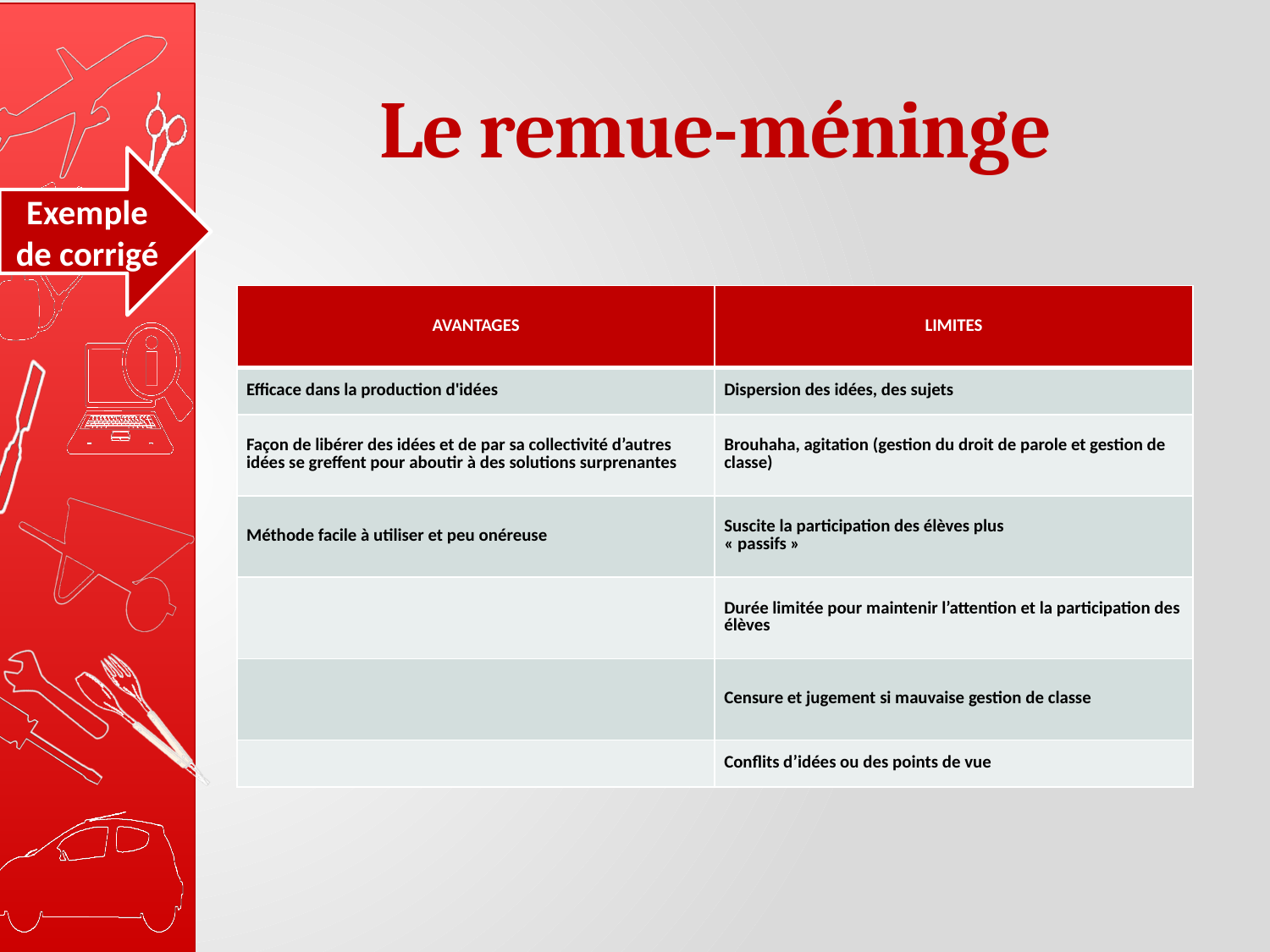

# Le remue-méninge

Exemple de corrigé
| AVANTAGES | LIMITES |
| --- | --- |
| Efficace dans la production d'idées | Dispersion des idées, des sujets |
| Façon de libérer des idées et de par sa collectivité d’autres idées se greffent pour aboutir à des solutions surprenantes | Brouhaha, agitation (gestion du droit de parole et gestion de classe) |
| Méthode facile à utiliser et peu onéreuse | Suscite la participation des élèves plus « passifs » |
|  | Durée limitée pour maintenir l’attention et la participation des élèves |
|  | Censure et jugement si mauvaise gestion de classe |
|  | Conflits d’idées ou des points de vue |